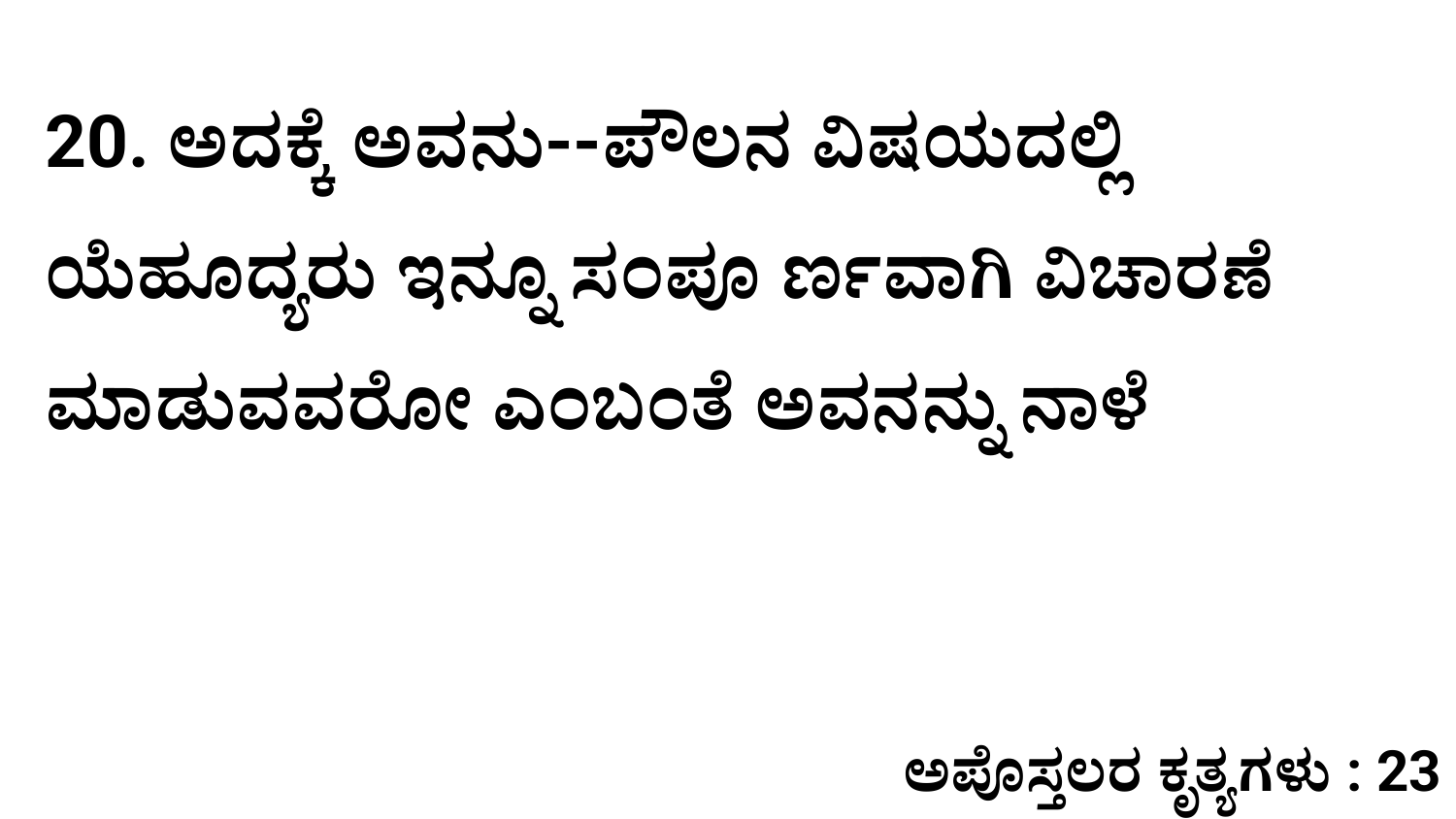

20. ಅದಕ್ಕೆ ಅವನು--ಪೌಲನ ವಿಷಯದಲ್ಲಿ ಯೆಹೂದ್ಯರು ಇನ್ನೂ ಸಂಪೂ ರ್ಣವಾಗಿ ವಿಚಾರಣೆ ಮಾಡುವವರೋ ಎಂಬಂತೆ ಅವನನ್ನು ನಾಳೆ
ಅಪೊಸ್ತಲರ ಕೃತ್ಯಗಳು : 23